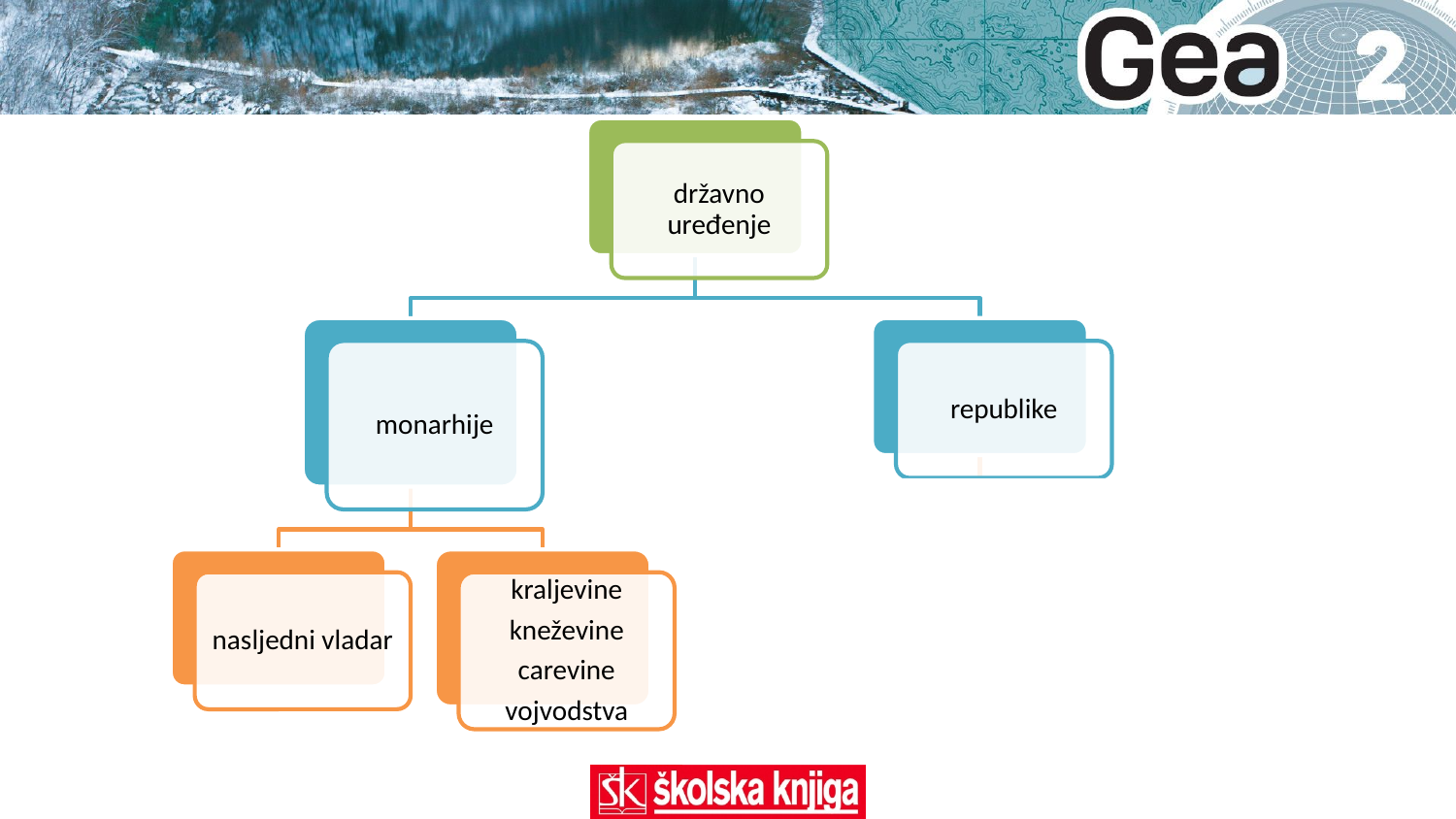

državno uređenje
monarhije
nasljedni vladar
kraljevine
kneževine
carevine
vojvodstva
republike
vlast imaju izabrani predstavnici
na čelu predsjednik izabran na određeno vrijeme
zakone donosi parlament
državom upravlja vlada na čelu s premijerom